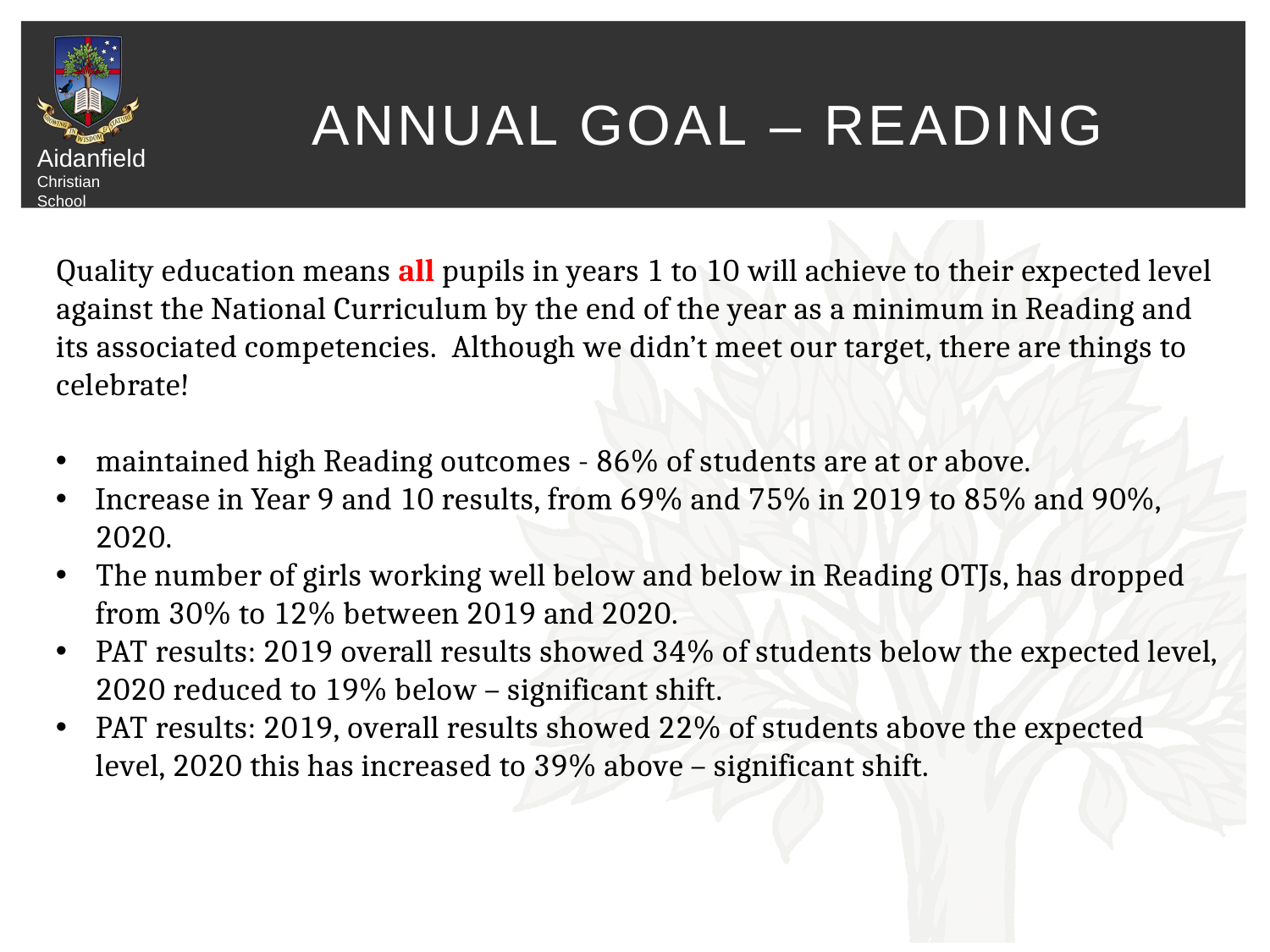

# Annual Goal – Reading
Quality education means all pupils in years 1 to 10 will achieve to their expected level against the National Curriculum by the end of the year as a minimum in Reading and its associated competencies.  Although we didn’t meet our target, there are things to celebrate!

maintained high Reading outcomes - 86% of students are at or above.
Increase in Year 9 and 10 results, from 69% and 75% in 2019 to 85% and 90%, 2020.
The number of girls working well below and below in Reading OTJs, has dropped from 30% to 12% between 2019 and 2020.
PAT results: 2019 overall results showed 34% of students below the expected level, 2020 reduced to 19% below – significant shift.
PAT results: 2019, overall results showed 22% of students above the expected level, 2020 this has increased to 39% above – significant shift.